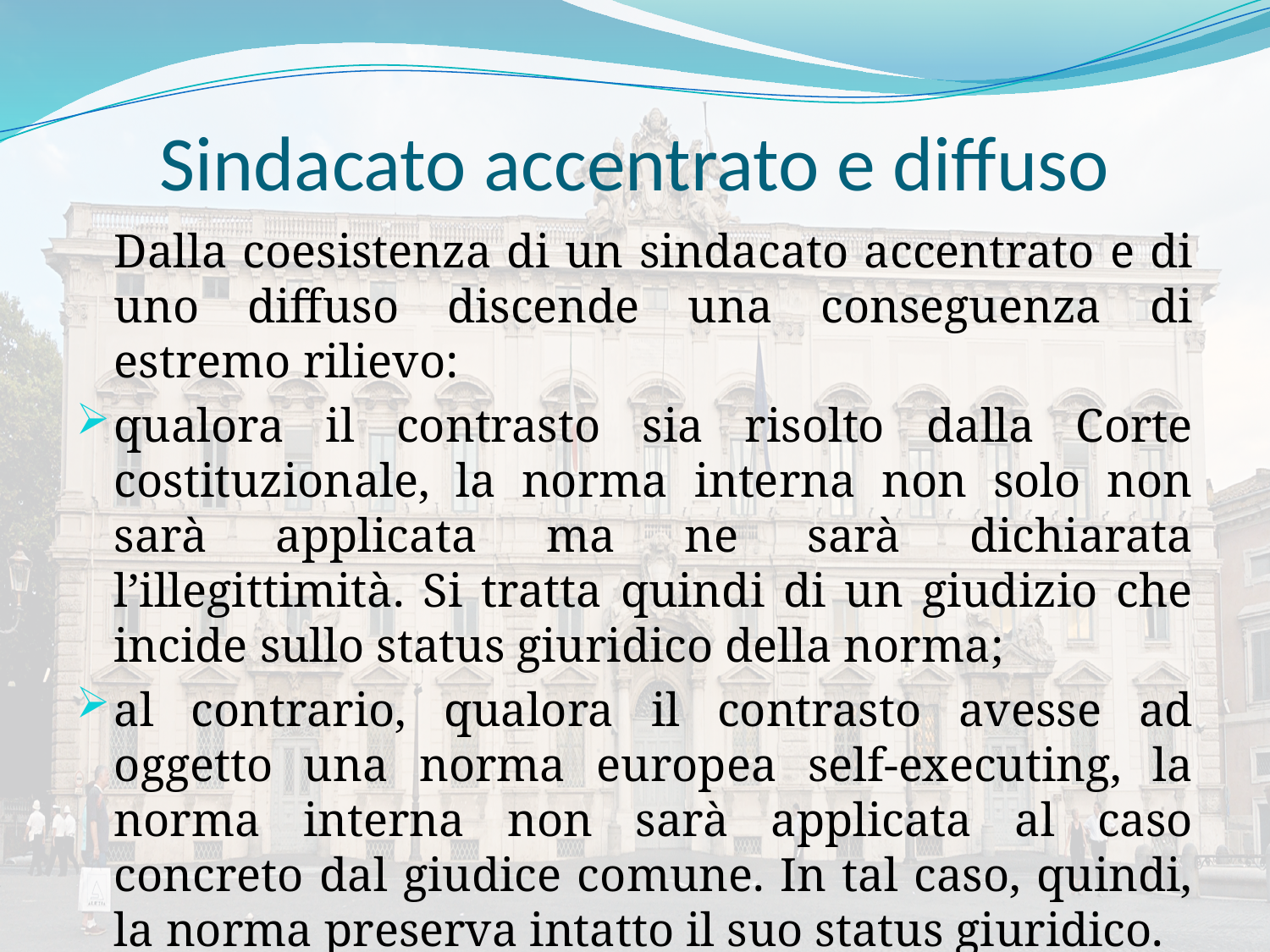

# Sindacato accentrato e diffuso
	Dalla coesistenza di un sindacato accentrato e di uno diffuso discende una conseguenza di estremo rilievo:
qualora il contrasto sia risolto dalla Corte costituzionale, la norma interna non solo non sarà applicata ma ne sarà dichiarata l’illegittimità. Si tratta quindi di un giudizio che incide sullo status giuridico della norma;
al contrario, qualora il contrasto avesse ad oggetto una norma europea self-executing, la norma interna non sarà applicata al caso concreto dal giudice comune. In tal caso, quindi, la norma preserva intatto il suo status giuridico.